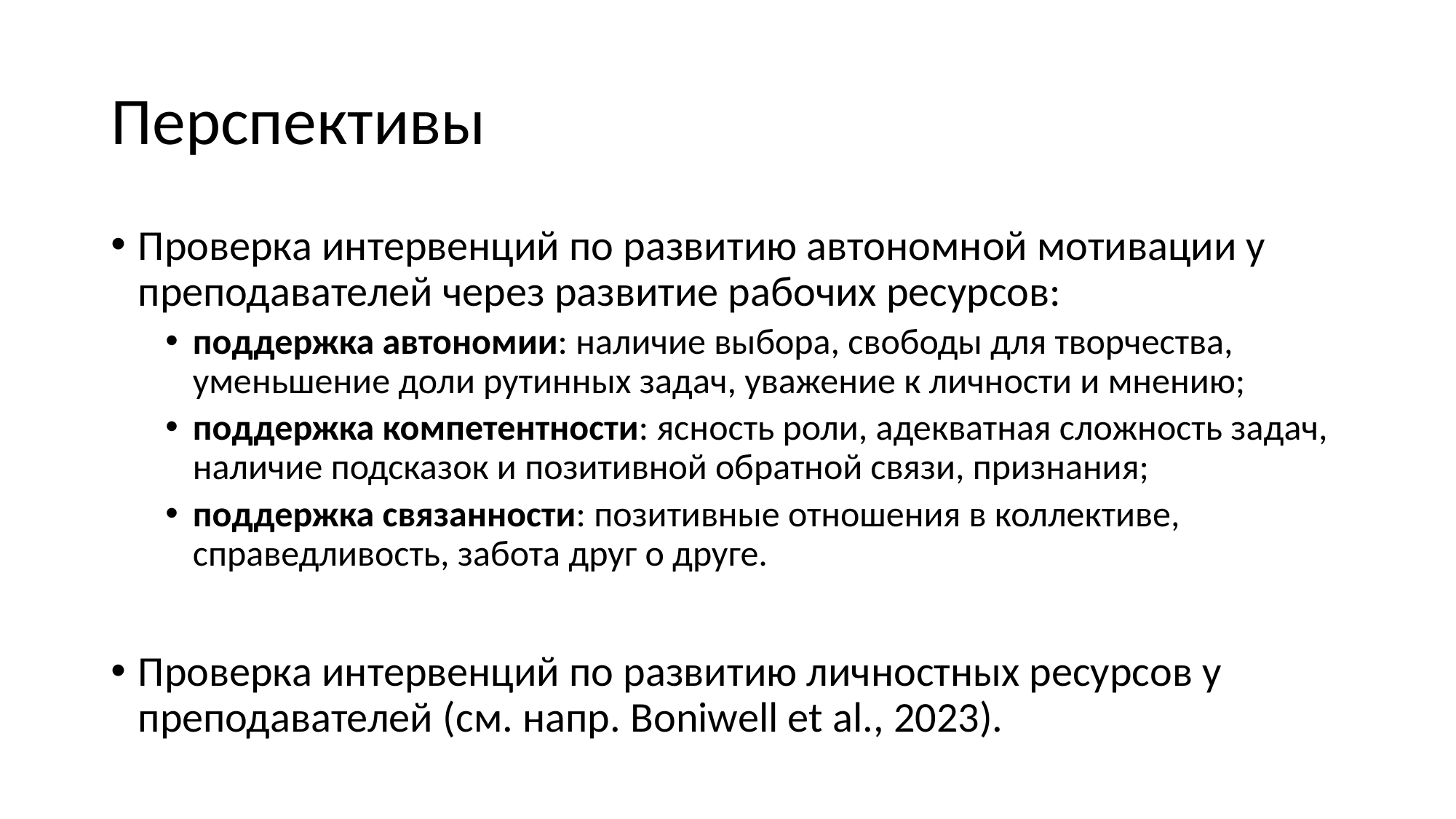

# Перспективы
Проверка интервенций по развитию автономной мотивации у преподавателей через развитие рабочих ресурсов:
поддержка автономии: наличие выбора, свободы для творчества, уменьшение доли рутинных задач, уважение к личности и мнению;
поддержка компетентности: ясность роли, адекватная сложность задач, наличие подсказок и позитивной обратной связи, признания;
поддержка связанности: позитивные отношения в коллективе, справедливость, забота друг о друге.

Проверка интервенций по развитию личностных ресурсов у преподавателей (см. напр. Boniwell et al., 2023).